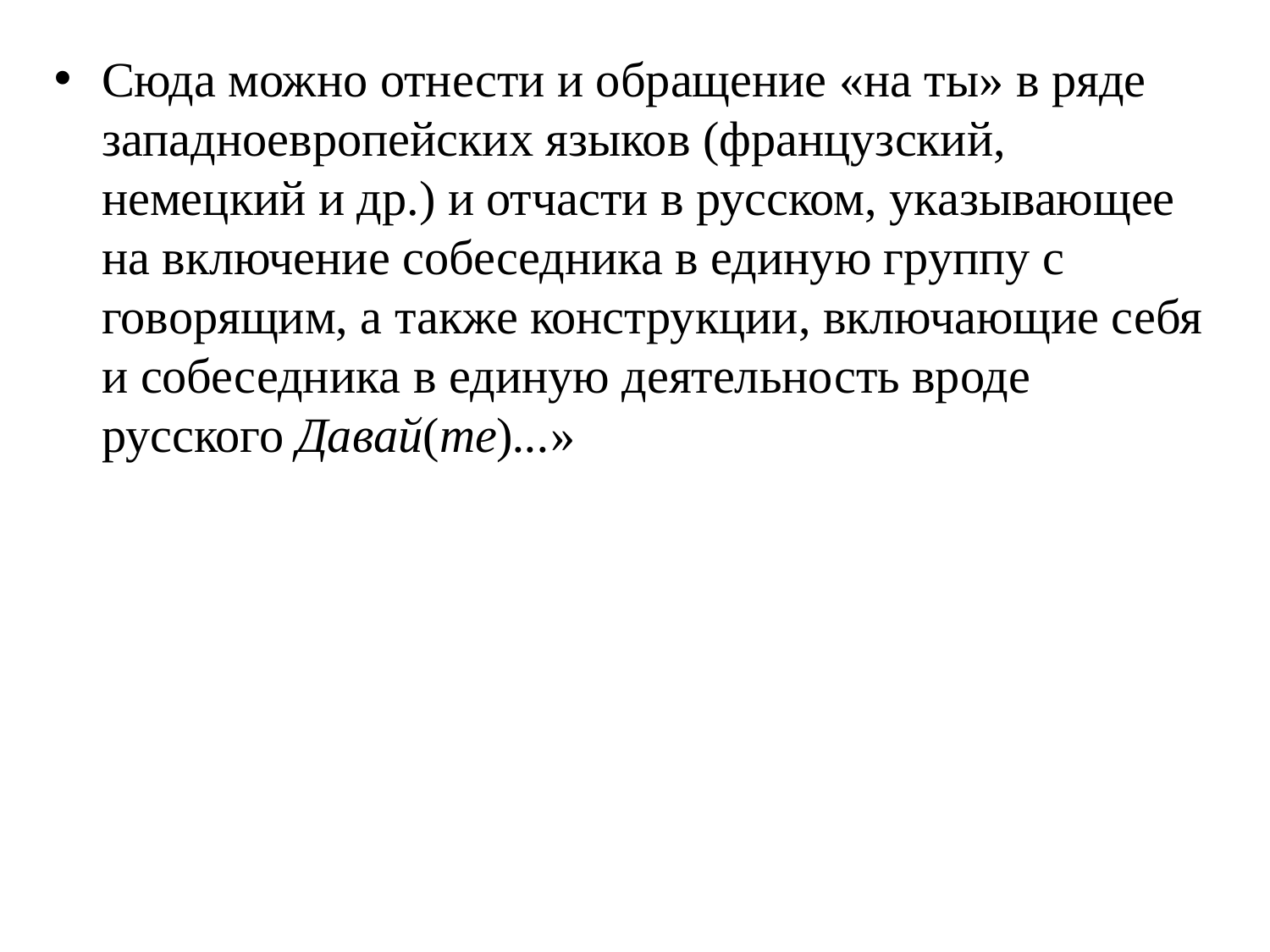

Сюда можно отнести и обращение «на ты» в ряде западноевропейских языков (французский, немецкий и др.) и отчасти в русском, указывающее на включение собеседника в единую группу с говорящим, а также конструкции, включающие себя и собеседника в единую деятельность вроде русского Давай(те)...»